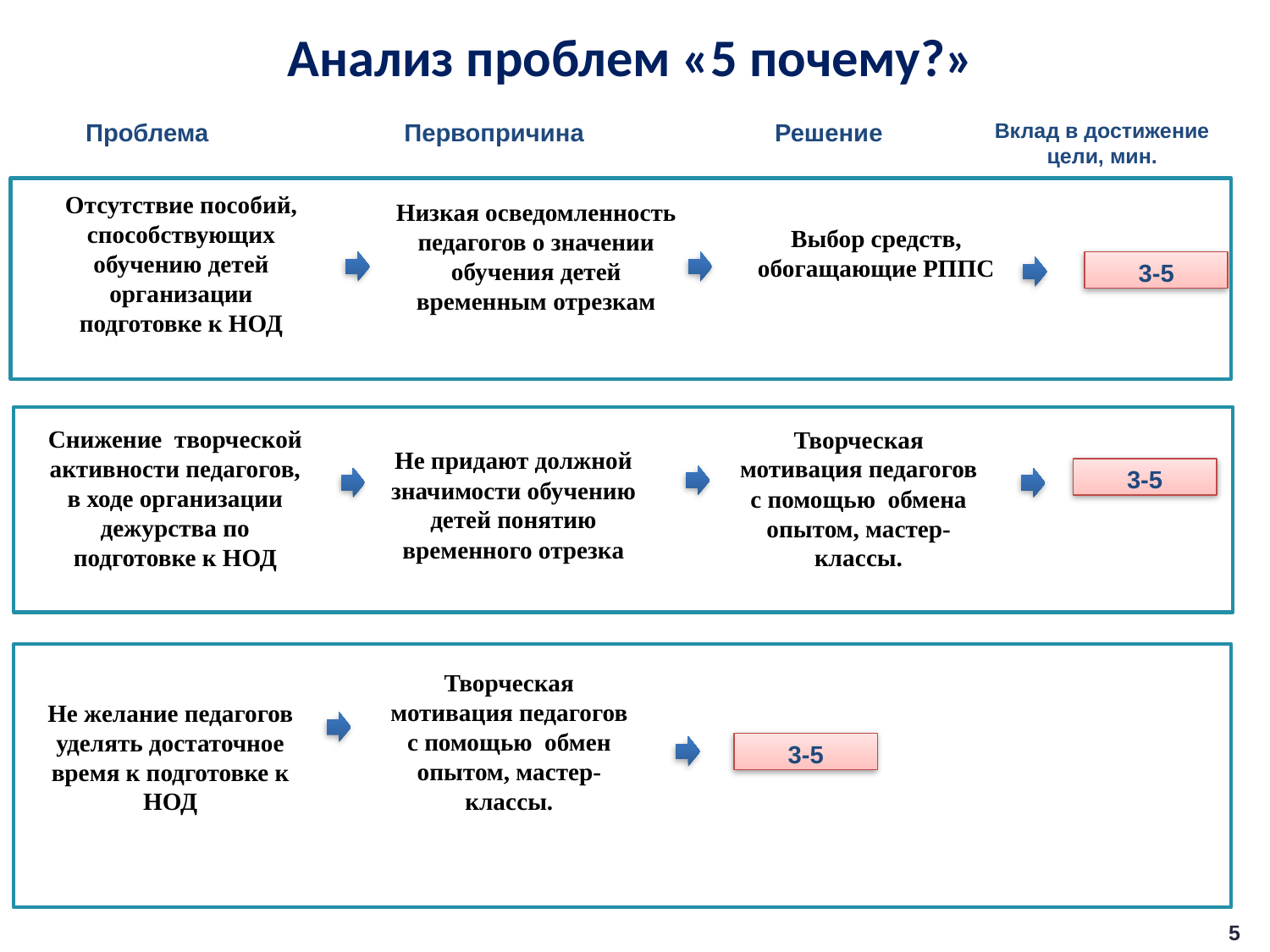

Анализ проблем «5 почему?»
Проблема
Первопричина
Решение
Вклад в достижение цели, мин.

Отсутствие пособий, способствующих обучению детей организации подготовке к НОД

Низкая осведомленность педагогов о значении обучения детей временным отрезкам

Выбор средств, обогащающие РППС

3-5

Снижение  творческой активности педагогов, в ходе организации дежурства по подготовке к НОД
Творческая мотивация педагогов с помощью  обмена опытом, мастер-классы.
Не придают должной значимости обучению детей понятию временного отрезка

3-5

Творческая мотивация педагогов с помощью  обмен опытом, мастер-классы.
Не желание педагогов уделять достаточное время к подготовке к НОД

3-5

5